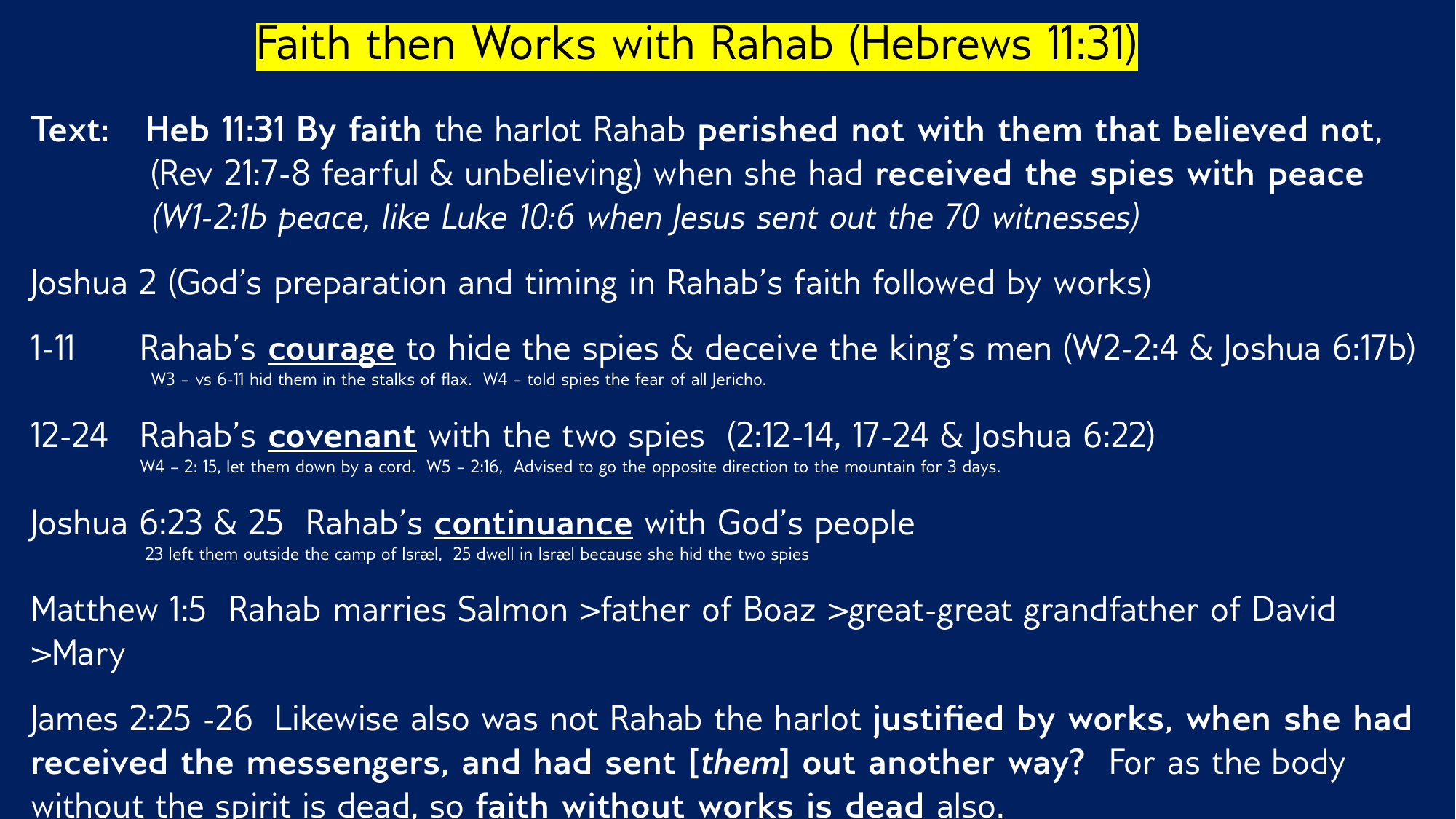

Faith then Works with Rahab (Hebrews 11:31)

Text:   Heb 11:31 By faith the harlot Rahab perished not with them that believed not,
           (Rev 21:7-8 fearful & unbelieving) when she had received the spies with peace
           (W1-2:1b peace, like Luke 10:6 when Jesus sent out the 70 witnesses)

Joshua 2 (God’s preparation and timing in Rahab’s faith followed by works)

1-11	Rahab’s courage to hide the spies & deceive the king’s men (W2-2:4 & Joshua 6:17b)
                      W3 – vs 6-11 hid them in the stalks of flax.  W4 – told spies the fear of all Jericho.

12-24	Rahab’s covenant with the two spies  (2:12-14, 17-24 & Joshua 6:22)
	W4 – 2: 15, let them down by a cord.  W5 – 2:16,  Advised to go the opposite direction to the mountain for 3 days.

Joshua 6:23 & 25  Rahab’s continuance with God’s people
                     23 left them outside the camp of Israel,  25 dwell in Israel because she hid the two spies

Matthew 1:5  Rahab marries Salmon >father of Boaz >great-great grandfather of David >Mary

James 2:25 -26  Likewise also was not Rahab the harlot justified by works, when she had received the messengers, and had sent [them] out another way?  For as the body without the spirit is dead, so faith without works is dead also.